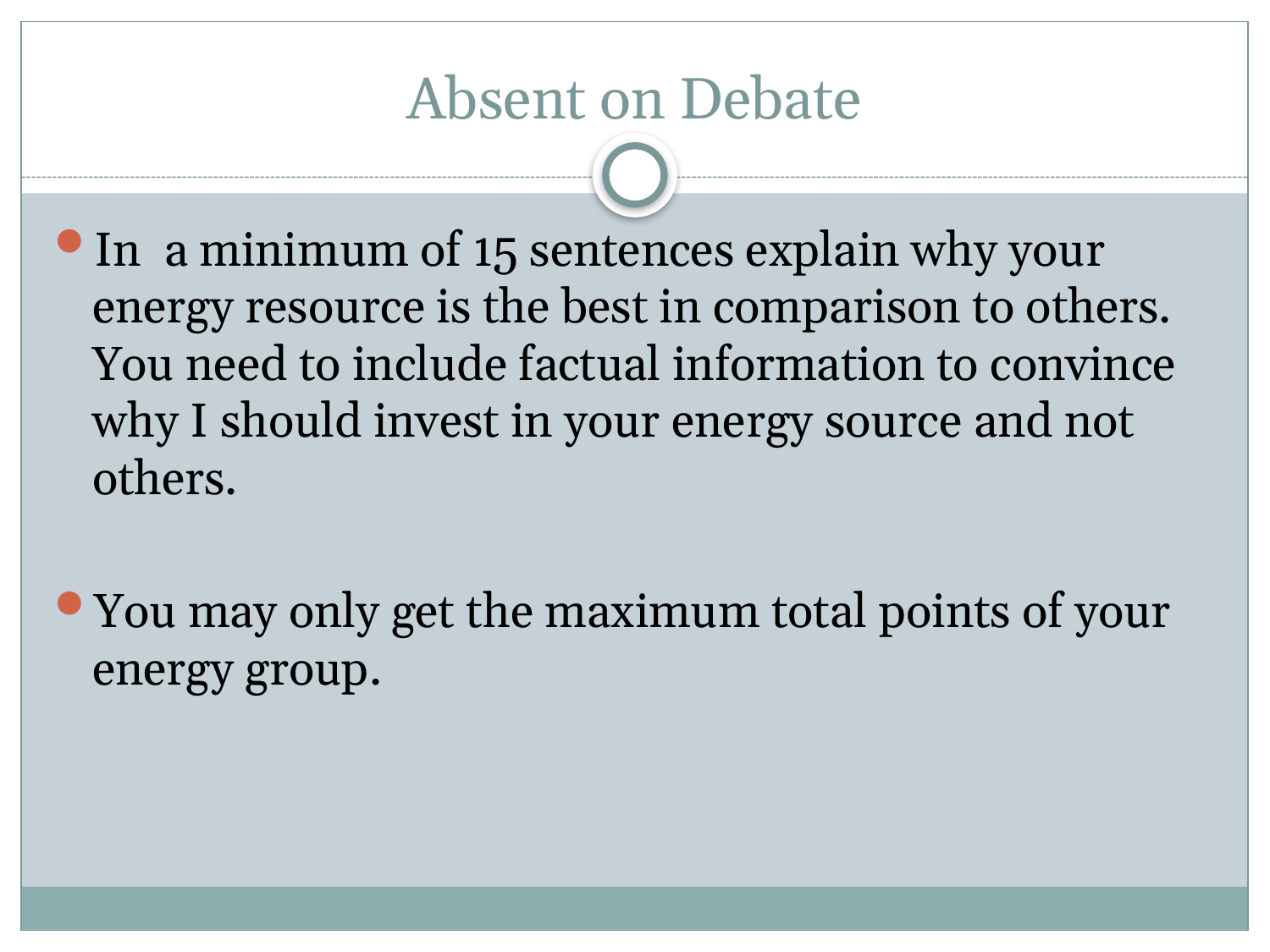

# Absent on Debate
In  a minimum of 15 sentences explain why your energy resource is the best in comparison to others.  You need to include factual information to convince why I should invest in your energy source and not others.

You may only get the maximum total points of your energy group.